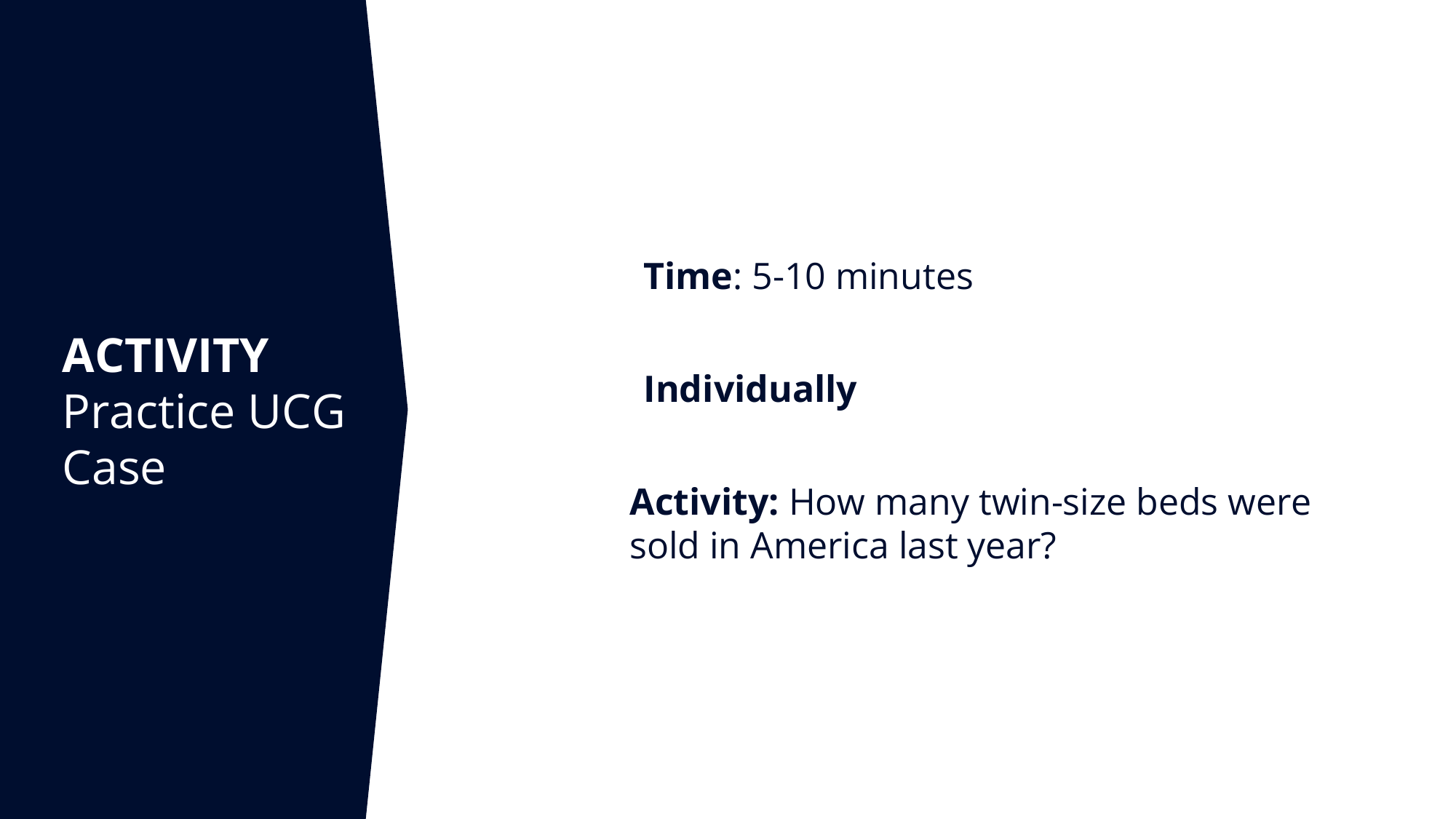

Time: 5-10 minutes

Individually

Activity: How many twin-size beds were sold in America last year?
# ACTIVITY Practice UCG Case